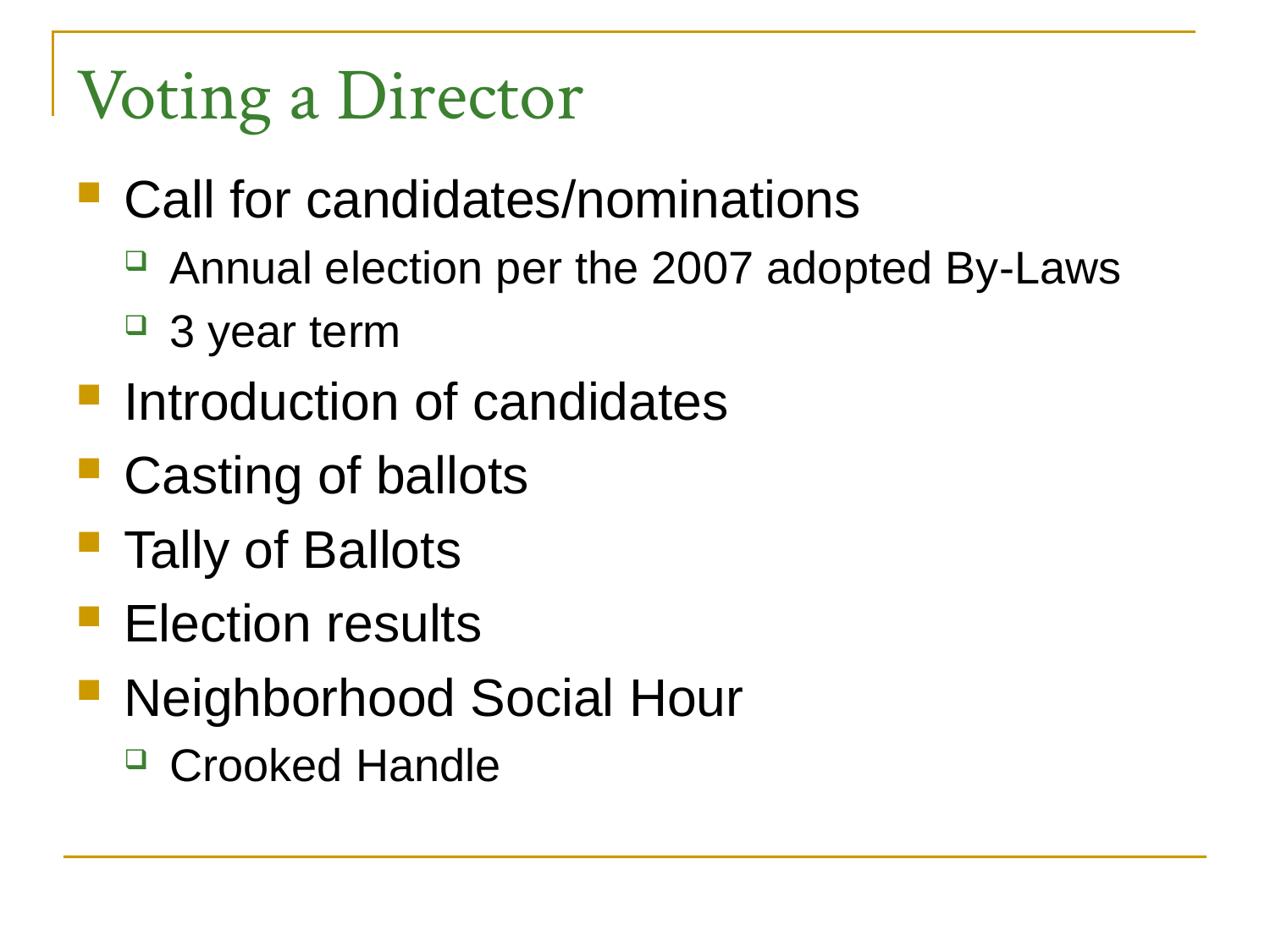

# Voting a Director
Call for candidates/nominations
Annual election per the 2007 adopted By-Laws
3 year term
Introduction of candidates
Casting of ballots
Tally of Ballots
Election results
Neighborhood Social Hour
Crooked Handle